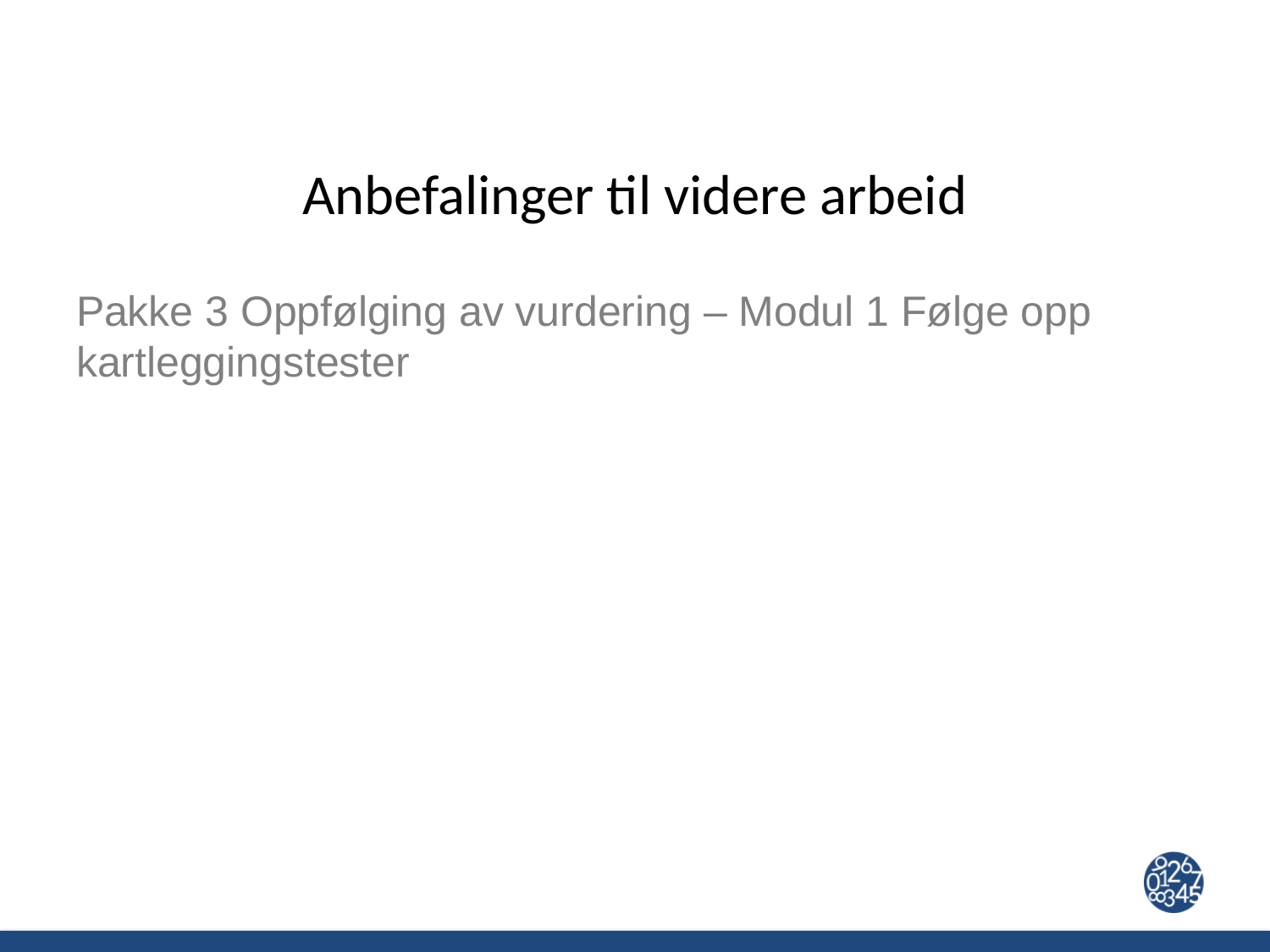

# Anbefalinger til videre arbeid
Pakke 3 Oppfølging av vurdering – Modul 1 Følge opp kartleggingstester